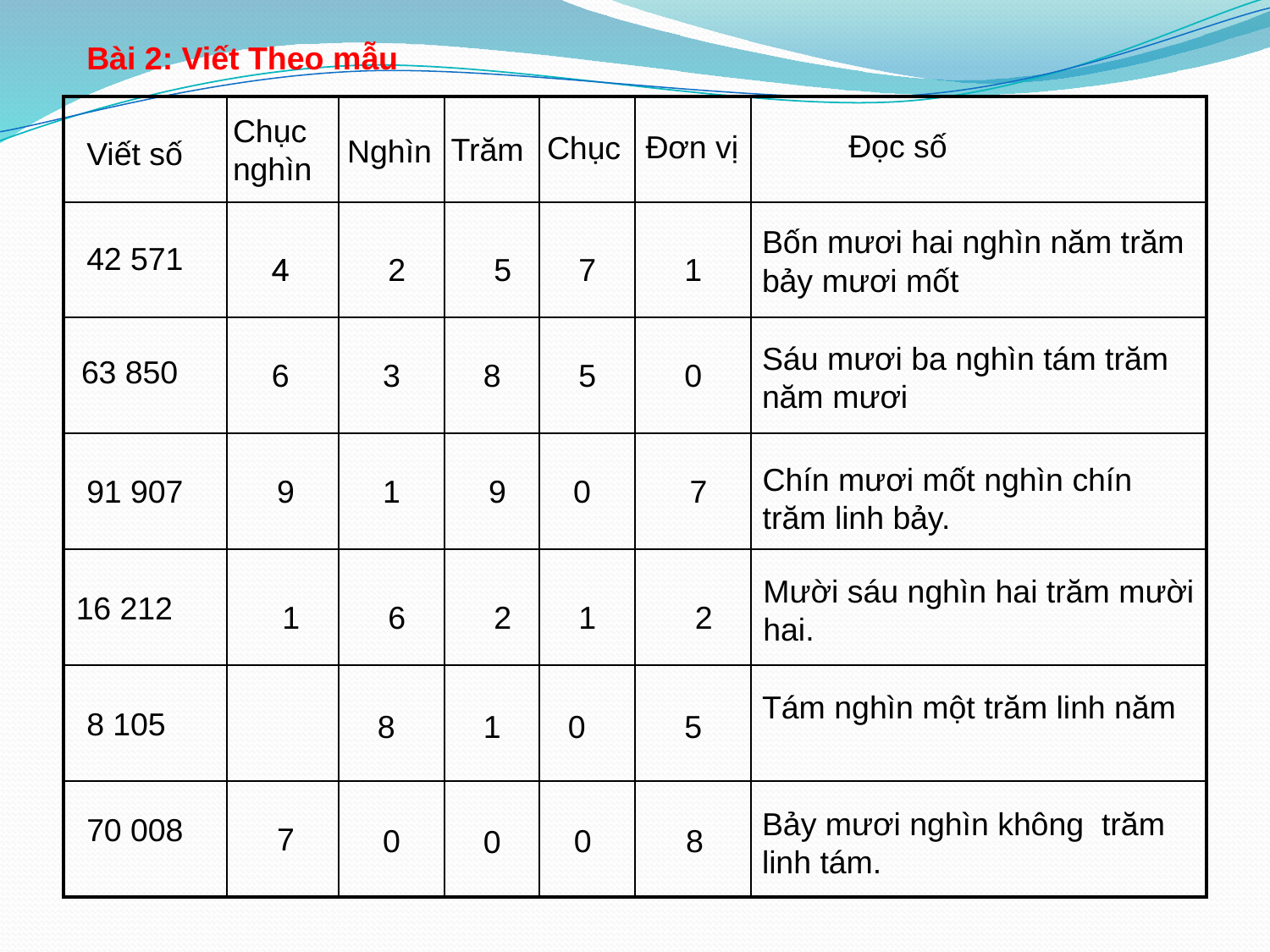

Bài 2: Viết Theo mẫu

|  |  |  |  |  |  |  |
| --- | --- | --- | --- | --- | --- | --- |
|  |  |  |  |  |  |  |
|  |  |  |  |  |  |  |
|  |  |  |  |  |  |  |
|  |  |  |  |  |  |  |
|  |  |  |  |  |  |  |
|  |  |  |  |  |  |  |
Chục nghìn
Đọc số
Đơn vị
Viết số
Chục
Trăm
Nghìn
Bốn mươi hai nghìn năm trăm bảy mươi mốt
42 571
4
4
2
5
7
1
Sáu mươi ba nghìn tám trăm năm mươi
63 850
6
3
8
5
0
Chín mươi mốt nghìn chín trăm linh bảy.
91 907
9
1
9
0
7
Mười sáu nghìn hai trăm mười hai.
16 212
1
6
2
1
2
Tám nghìn một trăm linh năm
8 105
8
1
0
5
70 008
Bảy mươi nghìn không  trăm linh tám.
7
0
0
8
0